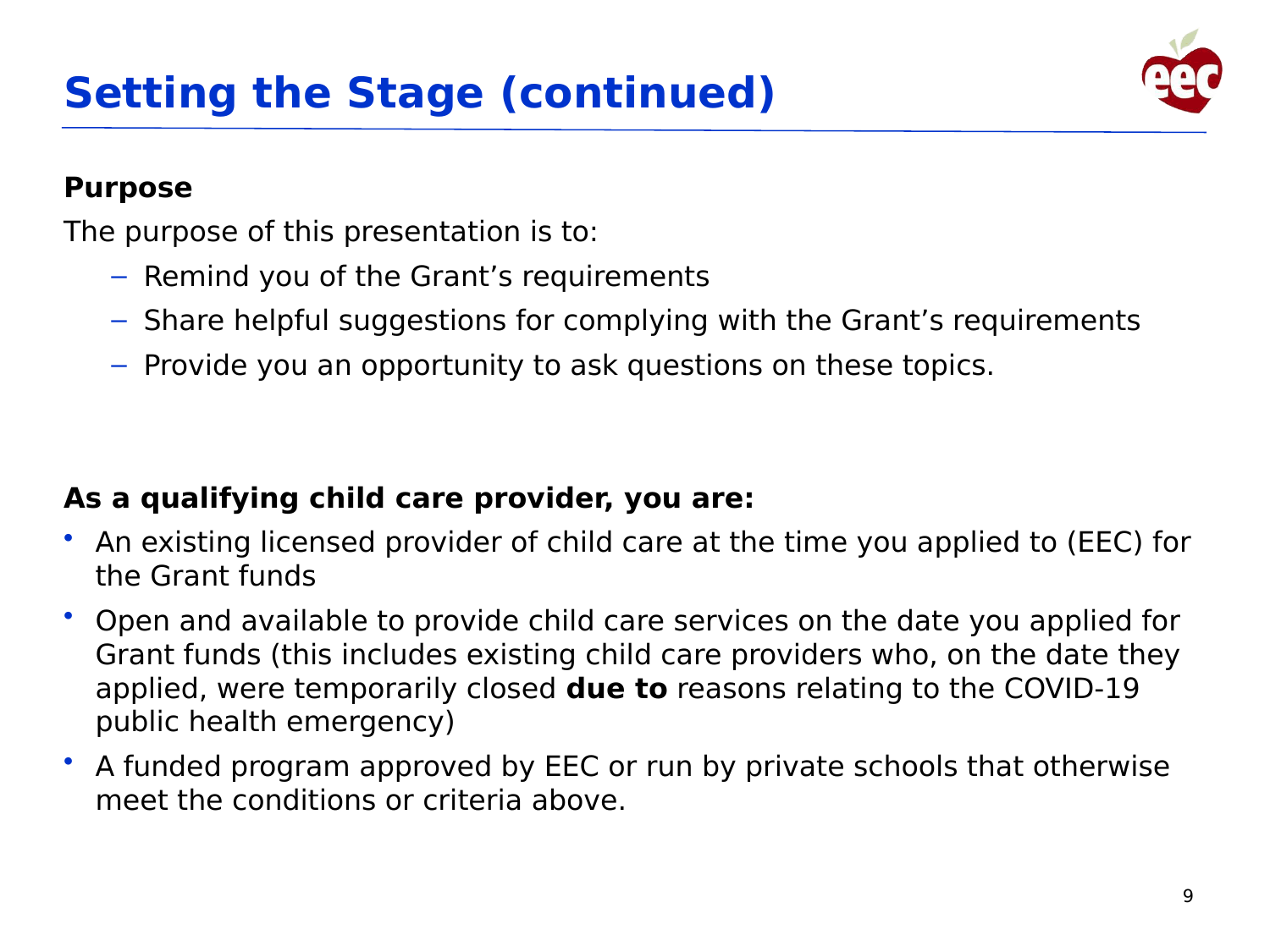

# Setting the Stage (continued)
Purpose
The purpose of this presentation is to:
Remind you of the Grant’s requirements
Share helpful suggestions for complying with the Grant’s requirements
Provide you an opportunity to ask questions on these topics.

As a qualifying child care provider, you are:
An existing licensed provider of child care at the time you applied to (EEC) for the Grant funds
Open and available to provide child care services on the date you applied for Grant funds (this includes existing child care providers who, on the date they applied, were temporarily closed due to reasons relating to the COVID-19 public health emergency)
A funded program approved by EEC or run by private schools that otherwise meet the conditions or criteria above.

Source:
The Administration for Children and Families ARP Act Child Care Stabilization Grants CCDF-ACF-IM-2021-02

9